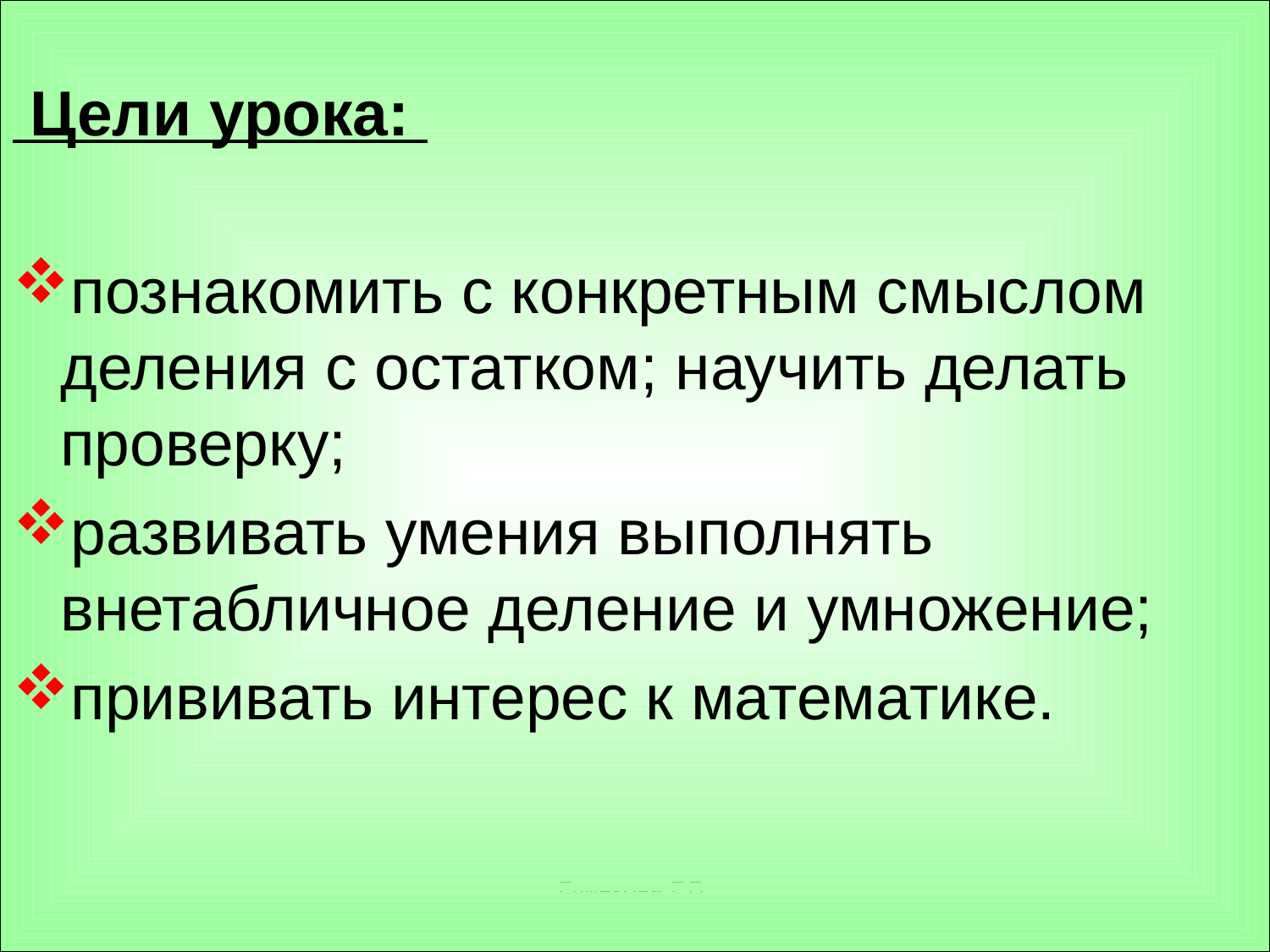

Цели урока:

познакомить с конкретным смыслом деления с остатком; научить делать проверку;
развивать умения выполнять внетабличное деление и умножение;
прививать интерес к математике.

Глинкова Г.В.